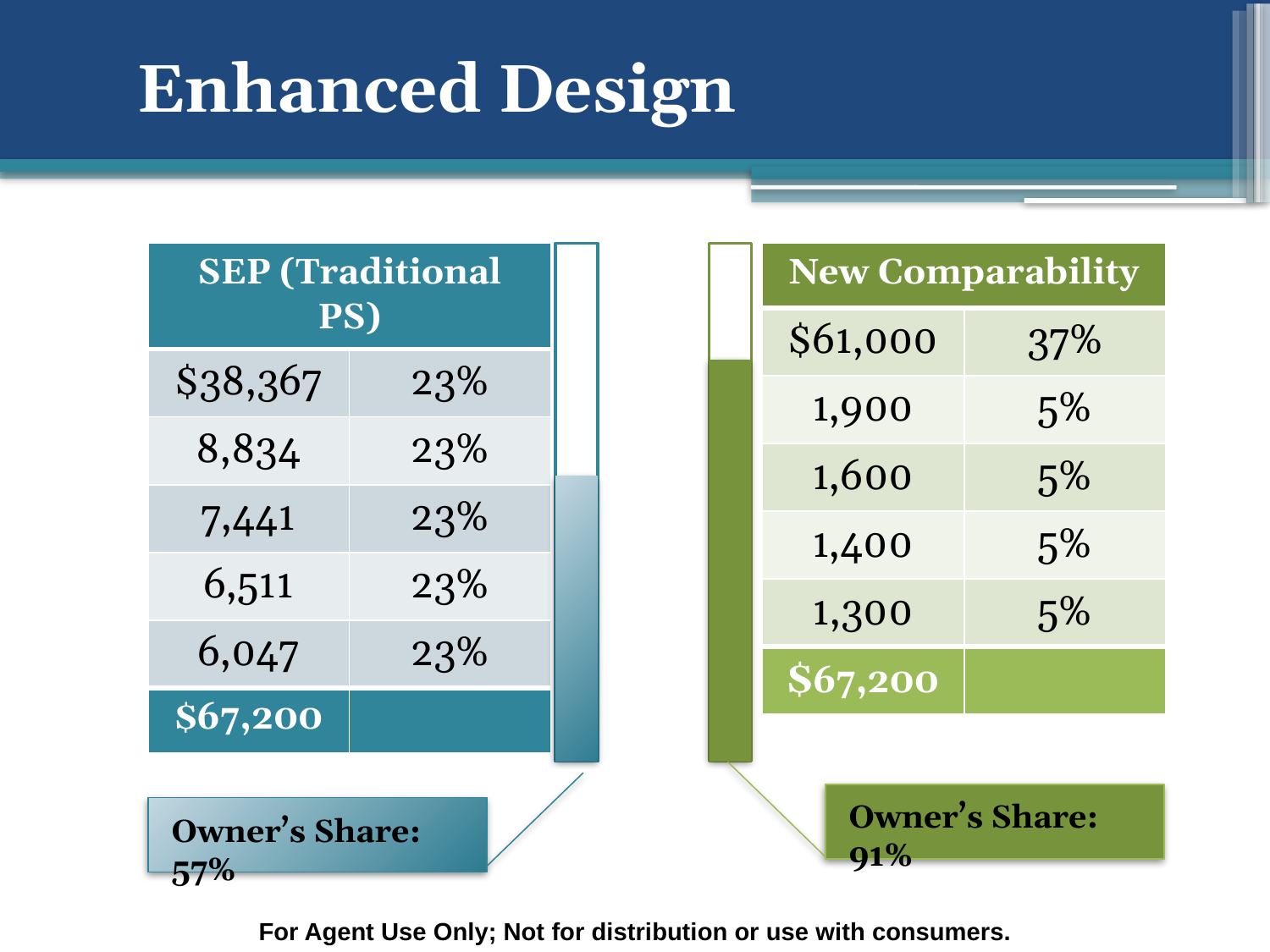

Enhanced Design
| SEP (Traditional PS) |  |
| --- | --- |
| $38,367 | 23% |
| 8,834 | 23% |
| 7,441 | 23% |
| 6,511 | 23% |
| 6,047 | 23% |
| $67,200 |  |

| New Comparability |  |
| --- | --- |
| $61,000 | 37% |
| 1,900 | 5% |
| 1,600 | 5% |
| 1,400 | 5% |
| 1,300 | 5% |
| $67,200 |  |

Owner’s Share: 91%

Owner’s Share: 57%